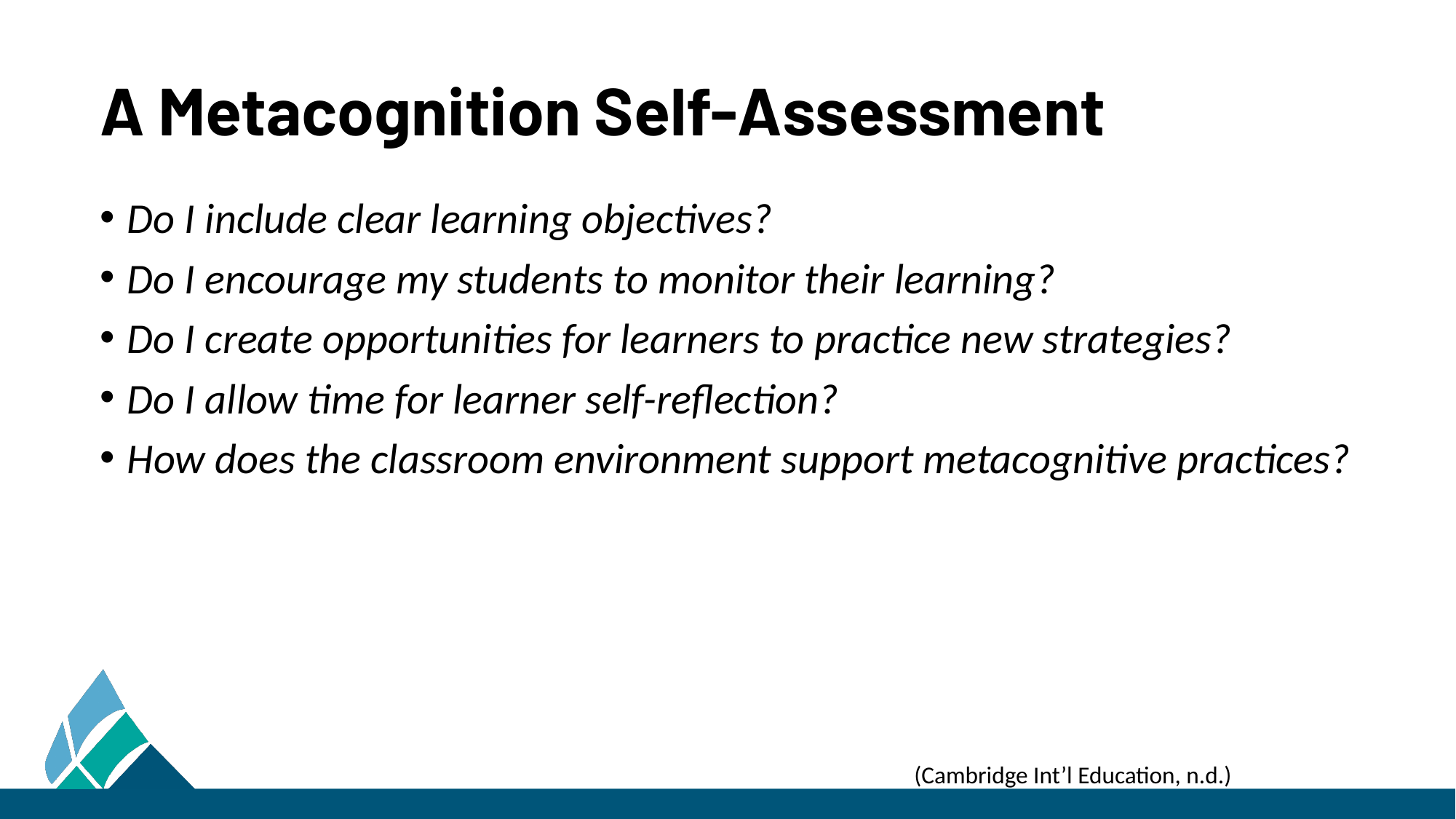

# A Metacognition Self-Assessment
Do I include clear learning objectives?
Do I encourage my students to monitor their learning?
Do I create opportunities for learners to practice new strategies?
Do I allow time for learner self-reflection?
How does the classroom environment support metacognitive practices?

(Cambridge Int’l Education, n.d.)